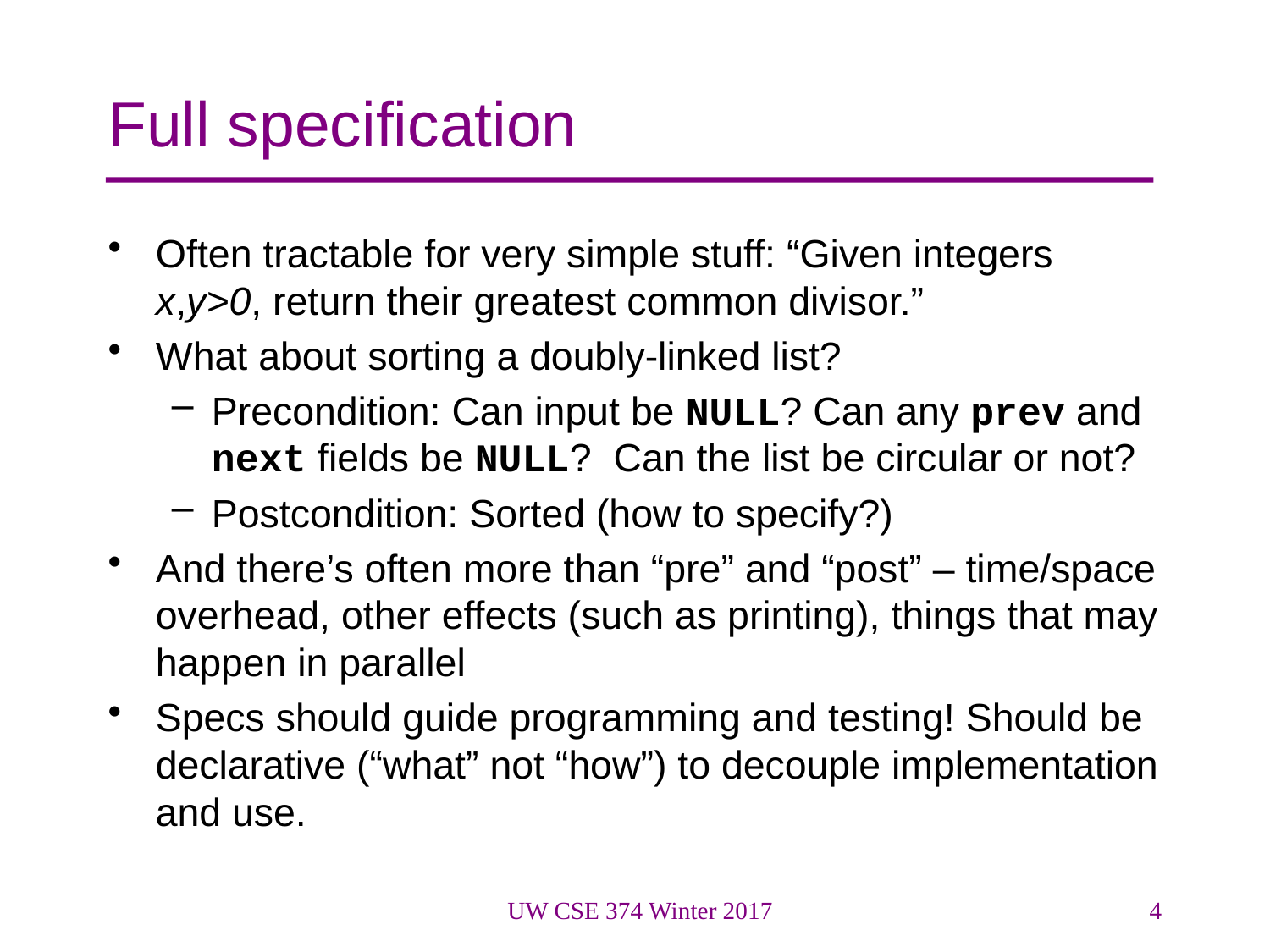

# Full specification
Often tractable for very simple stuff: “Given integers x,y>0, return their greatest common divisor.”
What about sorting a doubly-linked list?
Precondition: Can input be NULL? Can any prev and next fields be NULL?  Can the list be circular or not?
Postcondition: Sorted (how to specify?)
And there’s often more than “pre” and “post” – time/space overhead, other effects (such as printing), things that may happen in parallel
Specs should guide programming and testing! Should be declarative (“what” not “how”) to decouple implementation and use.
UW CSE 374 Winter 2017
4